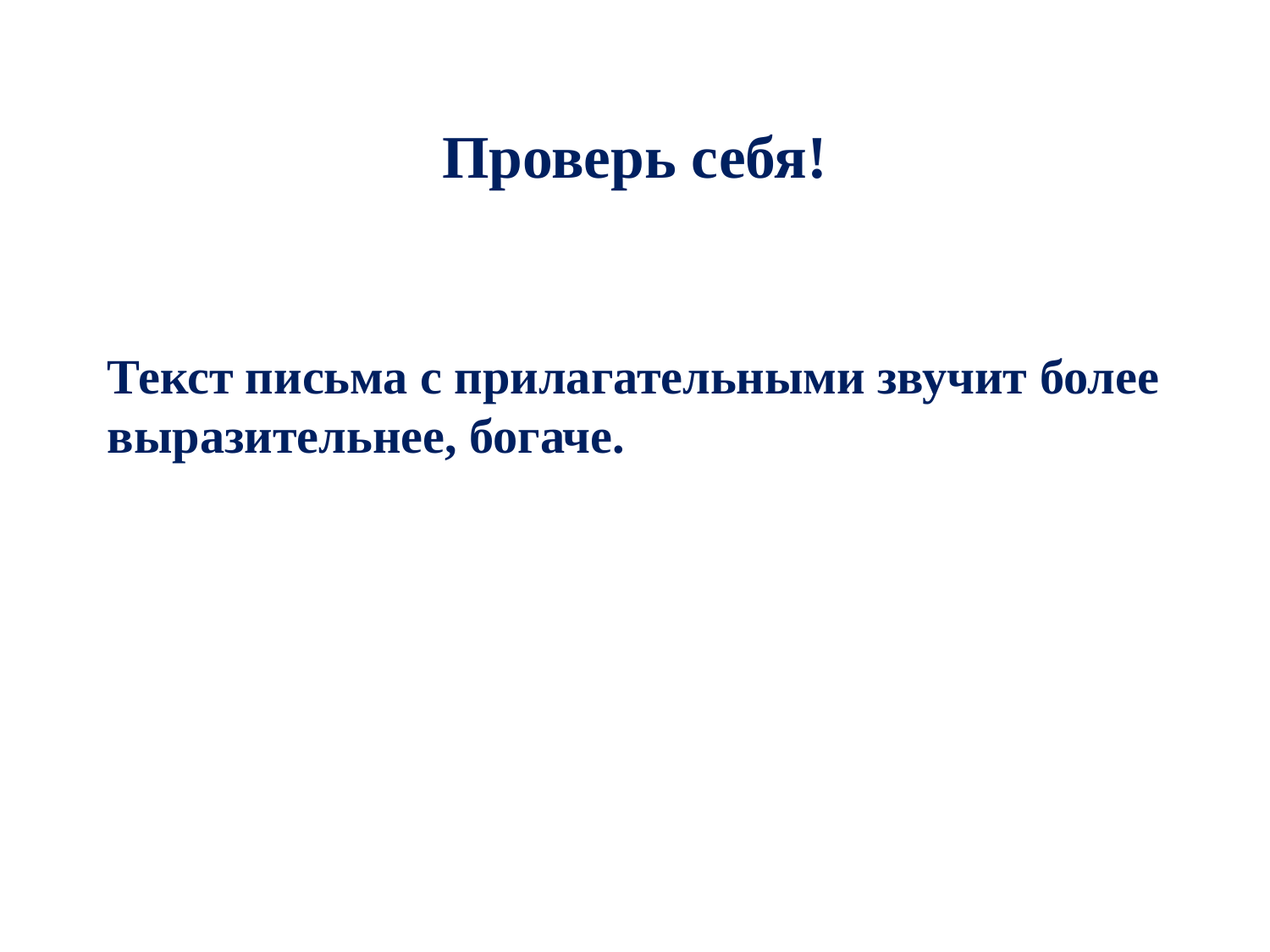

# Проверь себя!

Текст письма с прилагательными звучит более выразительнее, богаче.